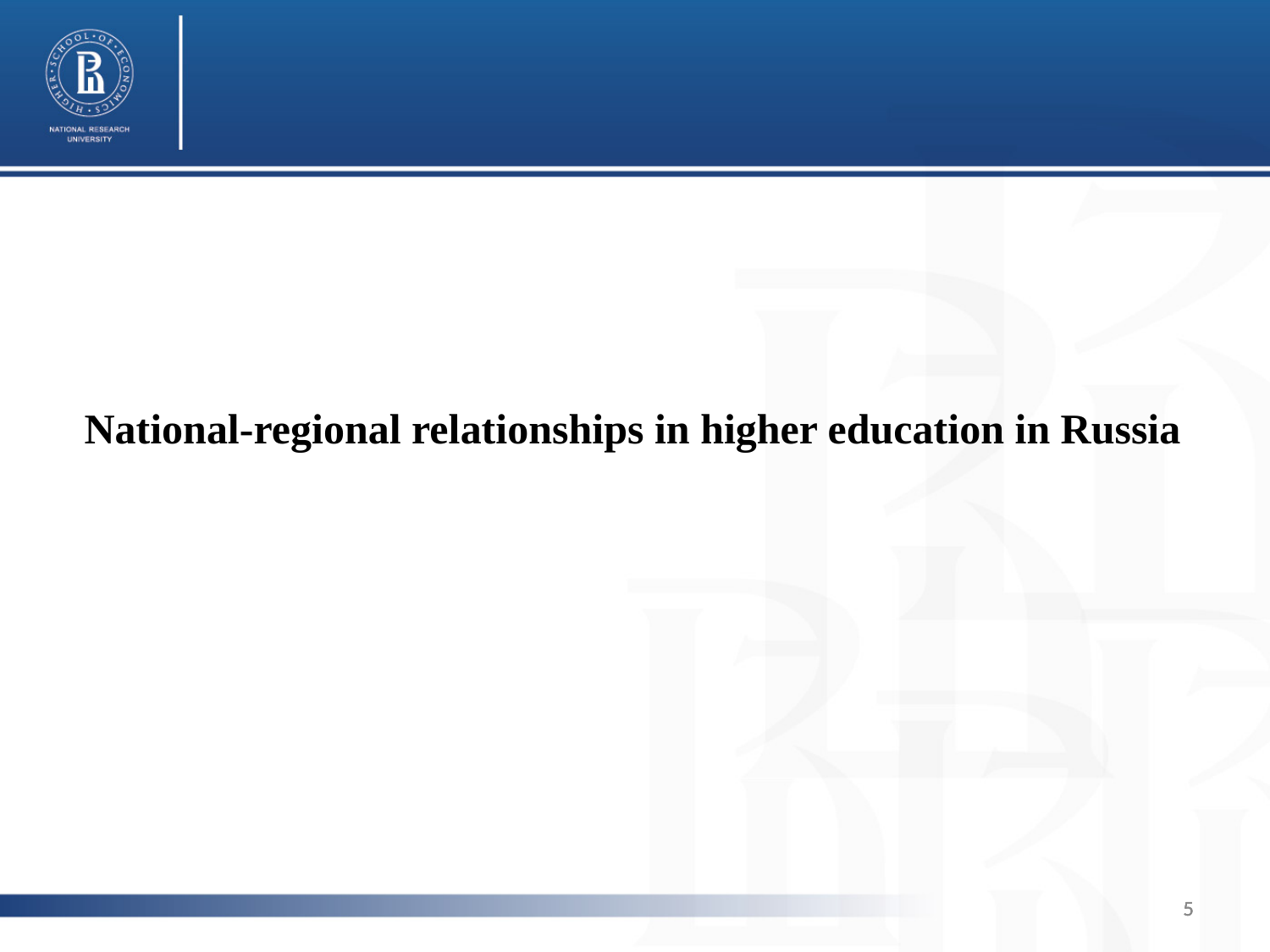

National-regional relationships in higher education in Russia

5
5
5